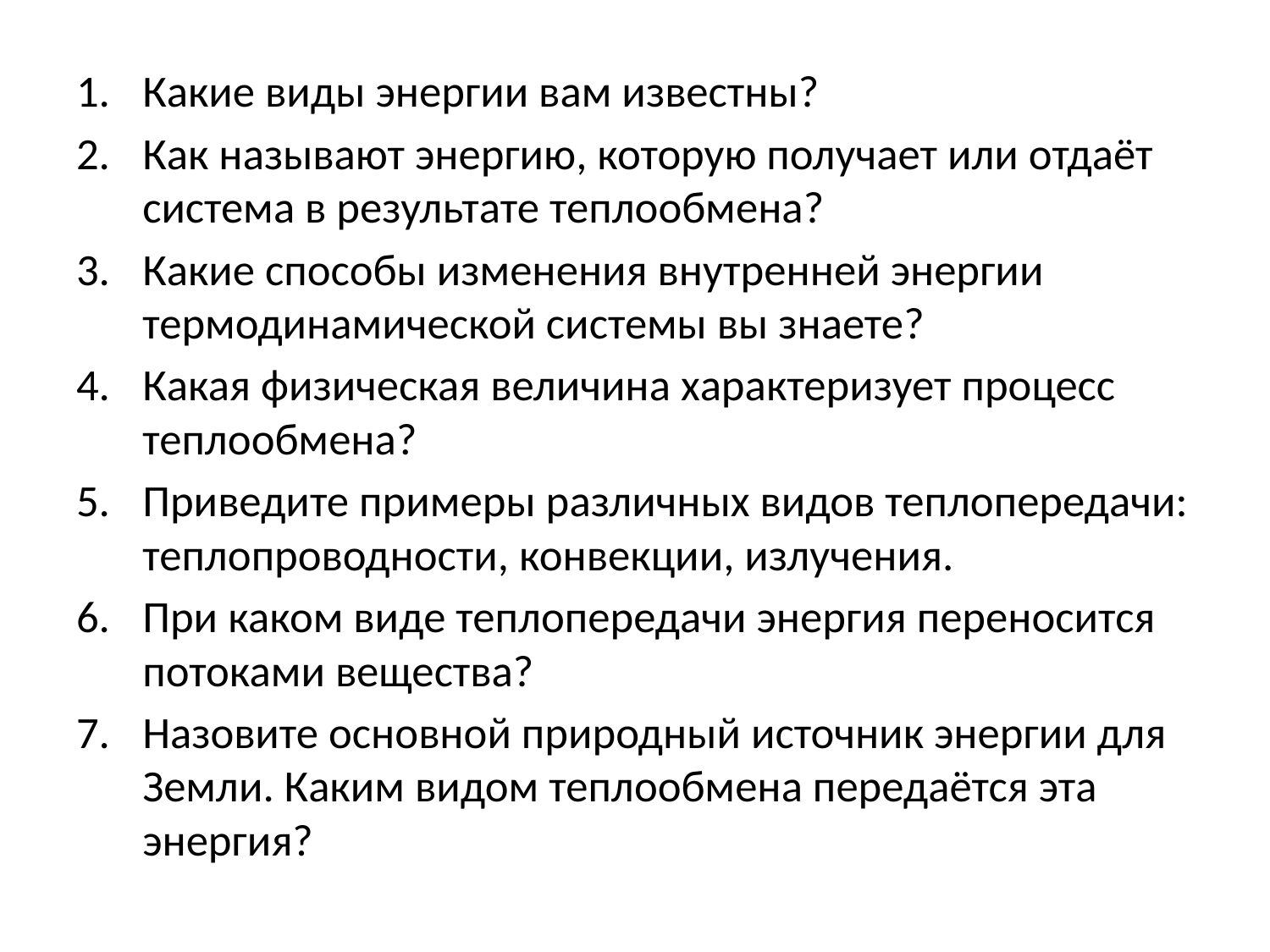

Какие виды энергии вам известны?
Как называют энергию, которую получает или отдаёт система в результате теплообмена?
Какие способы изменения внутренней энергии термодинамической системы вы знаете?
Какая физическая величина характеризует процесс теплообмена?
Приведите примеры различных видов теплопередачи: теплопроводности, конвекции, излучения.
При каком виде теплопередачи энергия переносится потоками вещества?
Назовите основной природный источник энергии для Земли. Каким видом теплообмена передаётся эта энергия?